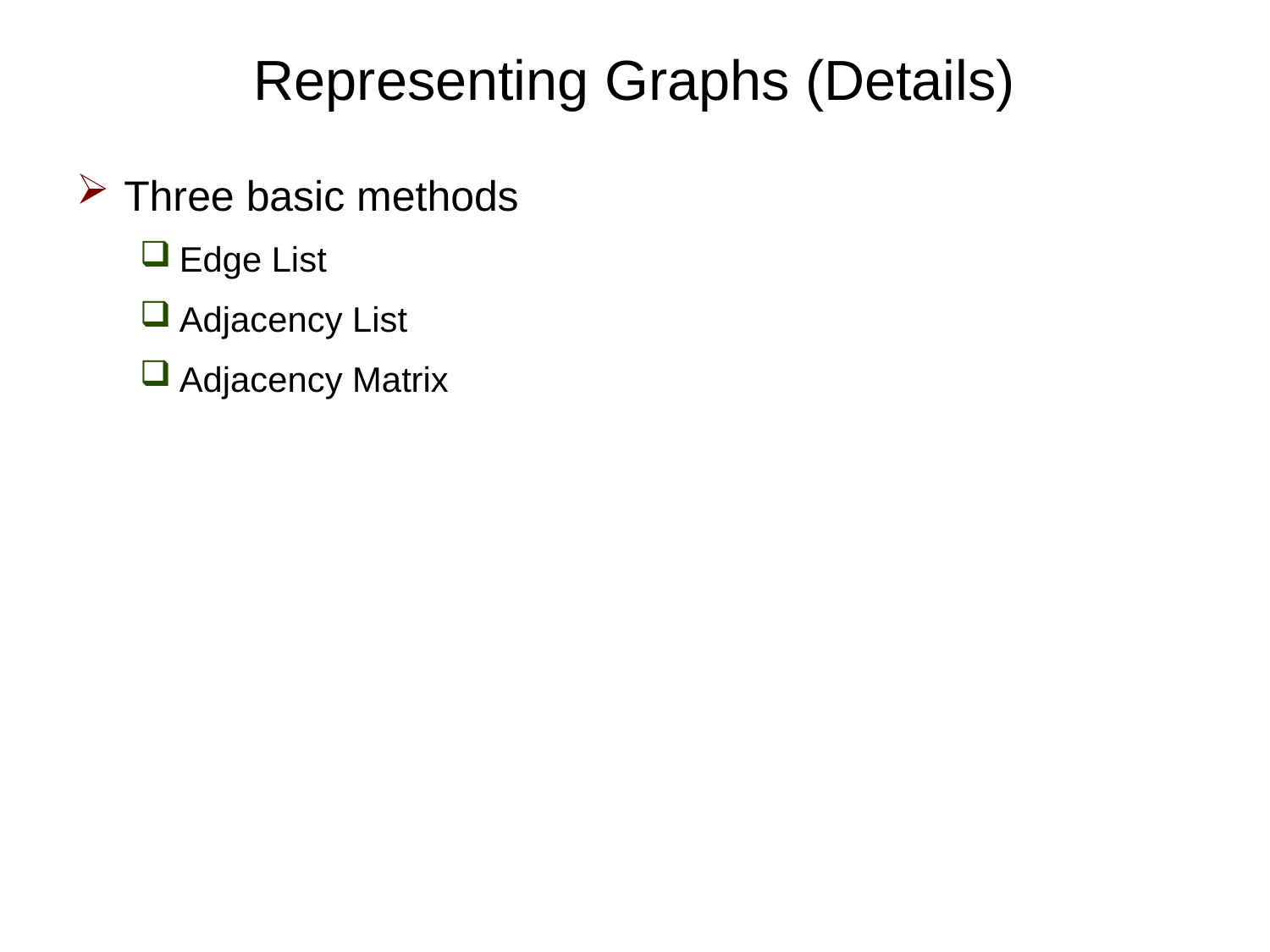

# Representing Graphs (Details)
Three basic methods
Edge List
Adjacency List
Adjacency Matrix